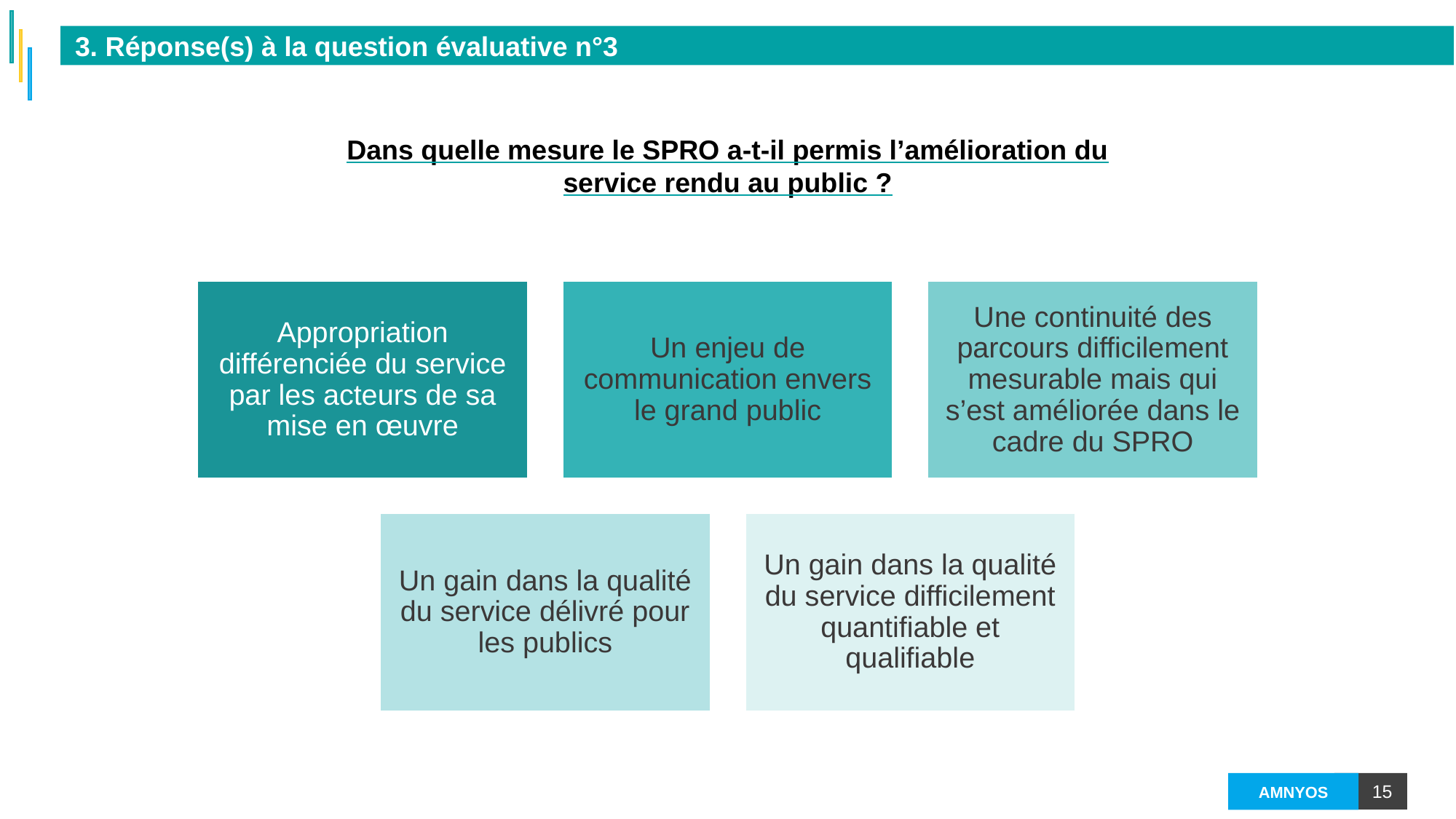

3. Réponse(s) à la question évaluative n°3
Dans quelle mesure le SPRO a-t-il permis l’amélioration du service rendu au public ?
Appropriation différenciée du service par les acteurs de sa mise en œuvre
Un enjeu de communication envers le grand public
Une continuité des parcours difficilement mesurable mais qui s’est améliorée dans le cadre du SPRO
Un gain dans la qualité du service délivré pour les publics
Un gain dans la qualité du service difficilement quantifiable et qualifiable